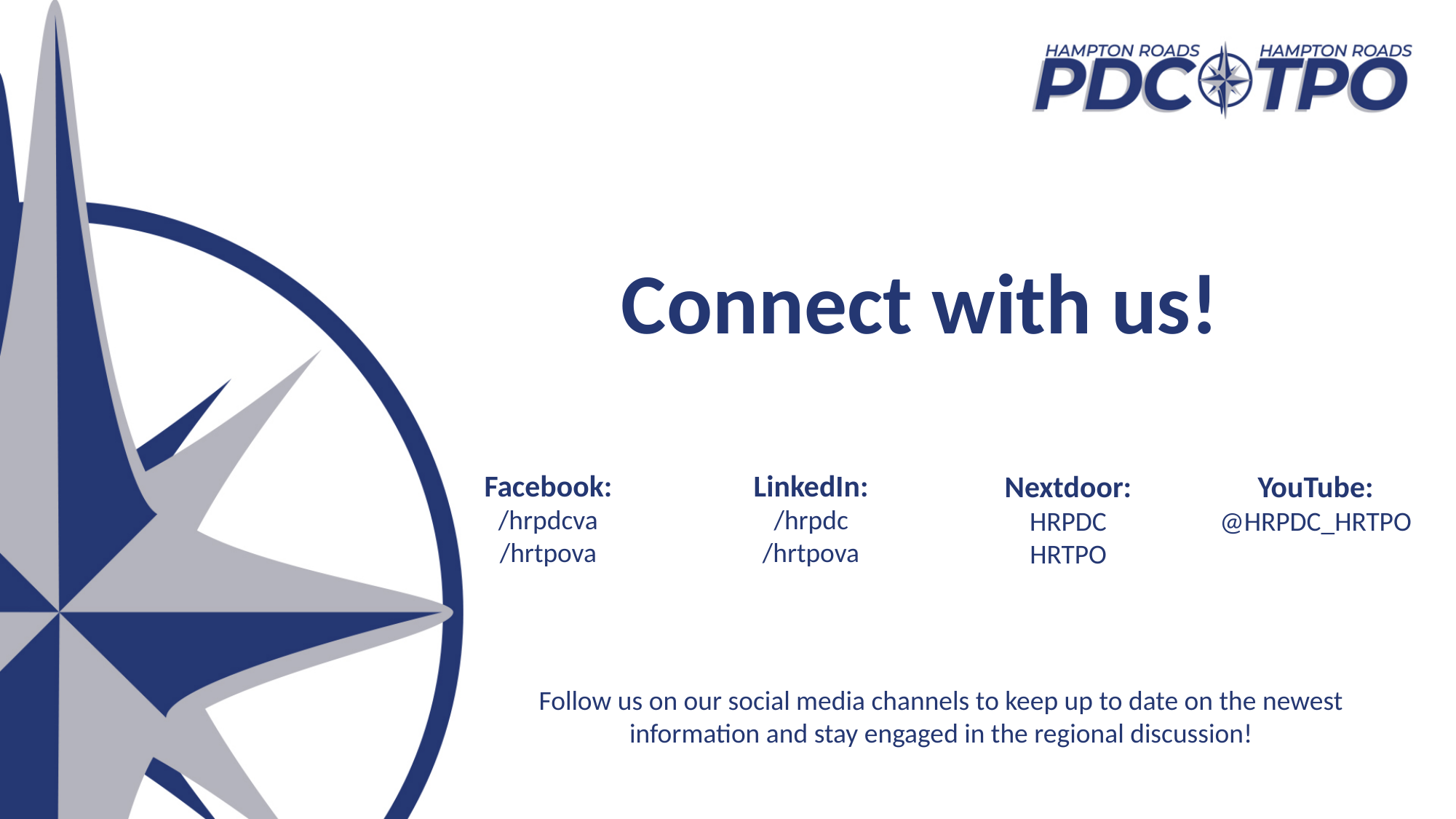

# Connect with us!
LinkedIn:
/hrpdc
/hrtpova
Facebook:
/hrpdcva
/hrtpova
Nextdoor:
HRPDC
HRTPO
YouTube:
@HRPDC_HRTPO
Follow us on our social media channels to keep up to date on the newest information and stay engaged in the regional discussion!